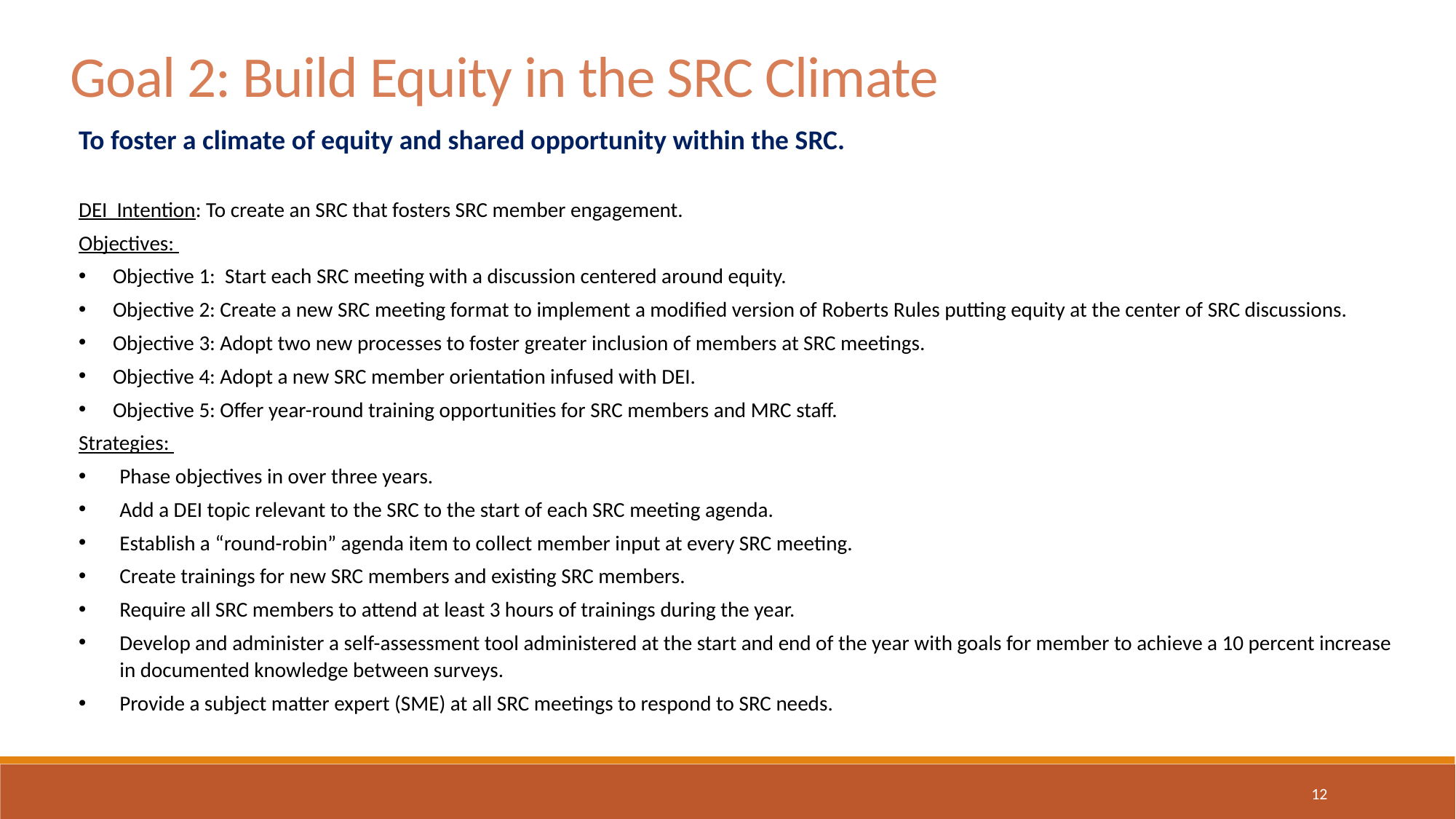

Goal 2: Build Equity in the SRC Climate
To foster a climate of equity and shared opportunity within the SRC.

DEI  Intention: To create an SRC that fosters SRC member engagement.
Objectives:
Objective 1:  Start each SRC meeting with a discussion centered around equity.
Objective 2: Create a new SRC meeting format to implement a modified version of Roberts Rules putting equity at the center of SRC discussions.
Objective 3: Adopt two new processes to foster greater inclusion of members at SRC meetings.
Objective 4: Adopt a new SRC member orientation infused with DEI.
Objective 5: Offer year-round training opportunities for SRC members and MRC staff.
Strategies:
Phase objectives in over three years.
Add a DEI topic relevant to the SRC to the start of each SRC meeting agenda.
Establish a “round-robin” agenda item to collect member input at every SRC meeting.
Create trainings for new SRC members and existing SRC members.
Require all SRC members to attend at least 3 hours of trainings during the year.
Develop and administer a self-assessment tool administered at the start and end of the year with goals for member to achieve a 10 percent increase in documented knowledge between surveys.
Provide a subject matter expert (SME) at all SRC meetings to respond to SRC needs.
12